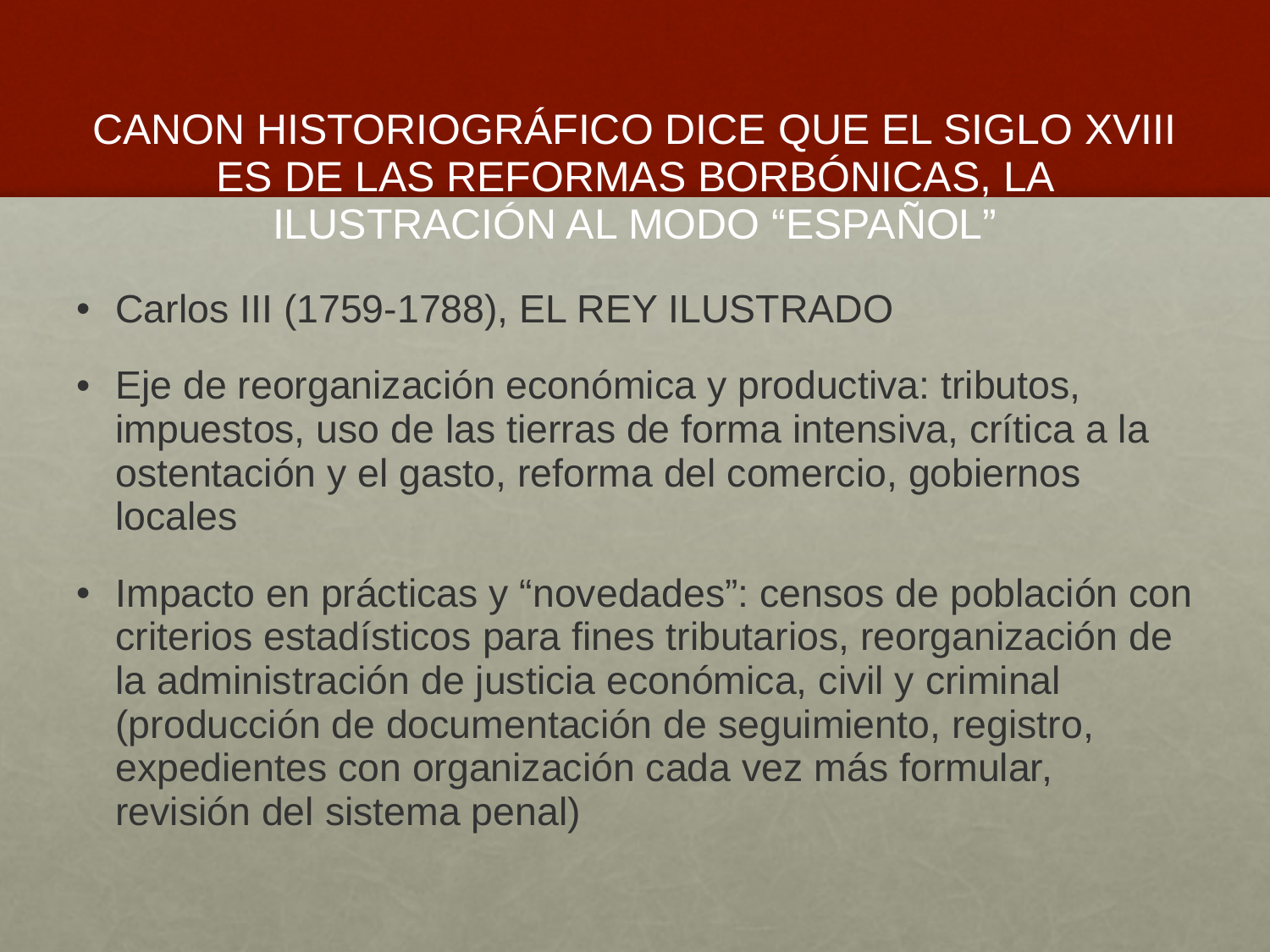

# CANON HISTORIOGRÁFICO DICE QUE EL SIGLO XVIII ES DE LAS REFORMAS BORBÓNICAS, LA ILUSTRACIÓN AL MODO “ESPAÑOL”
Carlos III (1759-1788), EL REY ILUSTRADO
Eje de reorganización económica y productiva: tributos, impuestos, uso de las tierras de forma intensiva, crítica a la ostentación y el gasto, reforma del comercio, gobiernos locales
Impacto en prácticas y “novedades”: censos de población con criterios estadísticos para fines tributarios, reorganización de la administración de justicia económica, civil y criminal (producción de documentación de seguimiento, registro, expedientes con organización cada vez más formular, revisión del sistema penal)